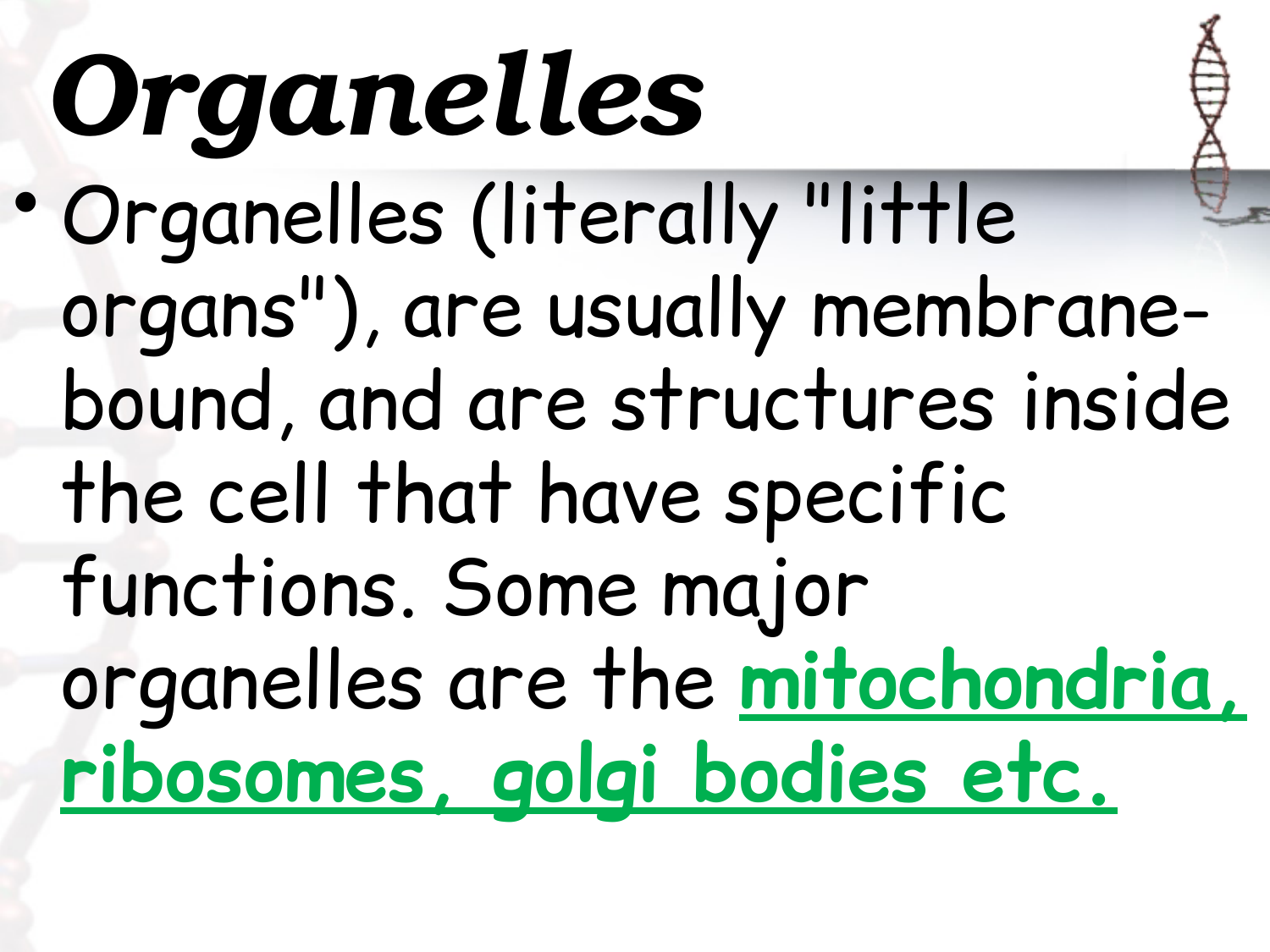

# Organelles
Organelles (literally "little organs"), are usually membrane-bound, and are structures inside the cell that have specific functions. Some major organelles are the mitochondria, ribosomes, golgi bodies etc.